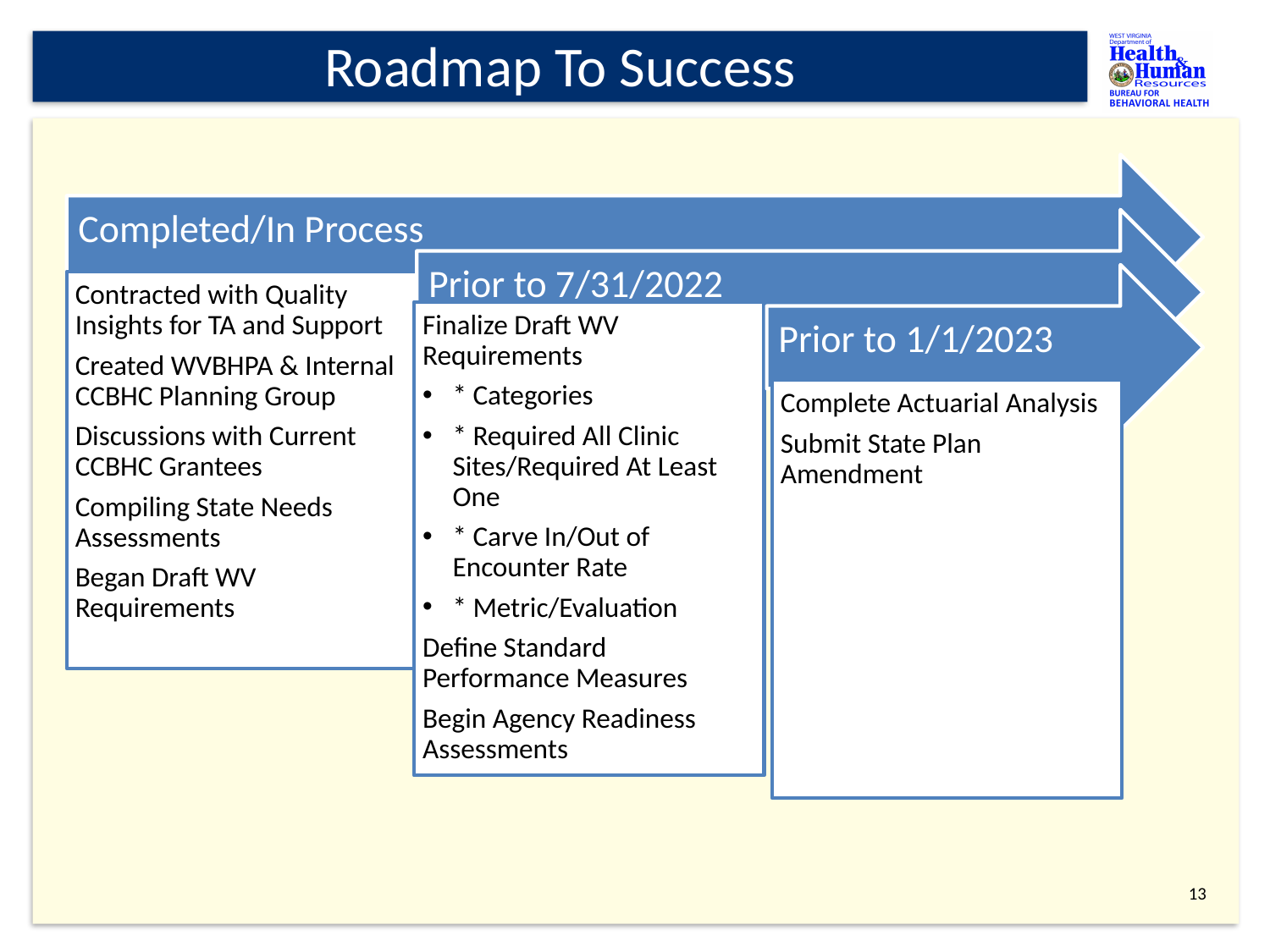

# Roadmap To Success
Completed/In Process
Contracted with Quality Insights for TA and Support
Created WVBHPA & Internal CCBHC Planning Group
Discussions with Current CCBHC Grantees
Compiling State Needs Assessments
Began Draft WV Requirements
Prior to 7/31/2022
Finalize Draft WV Requirements
* Categories
* Required All Clinic Sites/Required At Least One
* Carve In/Out of Encounter Rate
* Metric/Evaluation
Define Standard Performance Measures
Begin Agency Readiness Assessments
Prior to 1/1/2023
Complete Actuarial Analysis
Submit State Plan Amendment
13